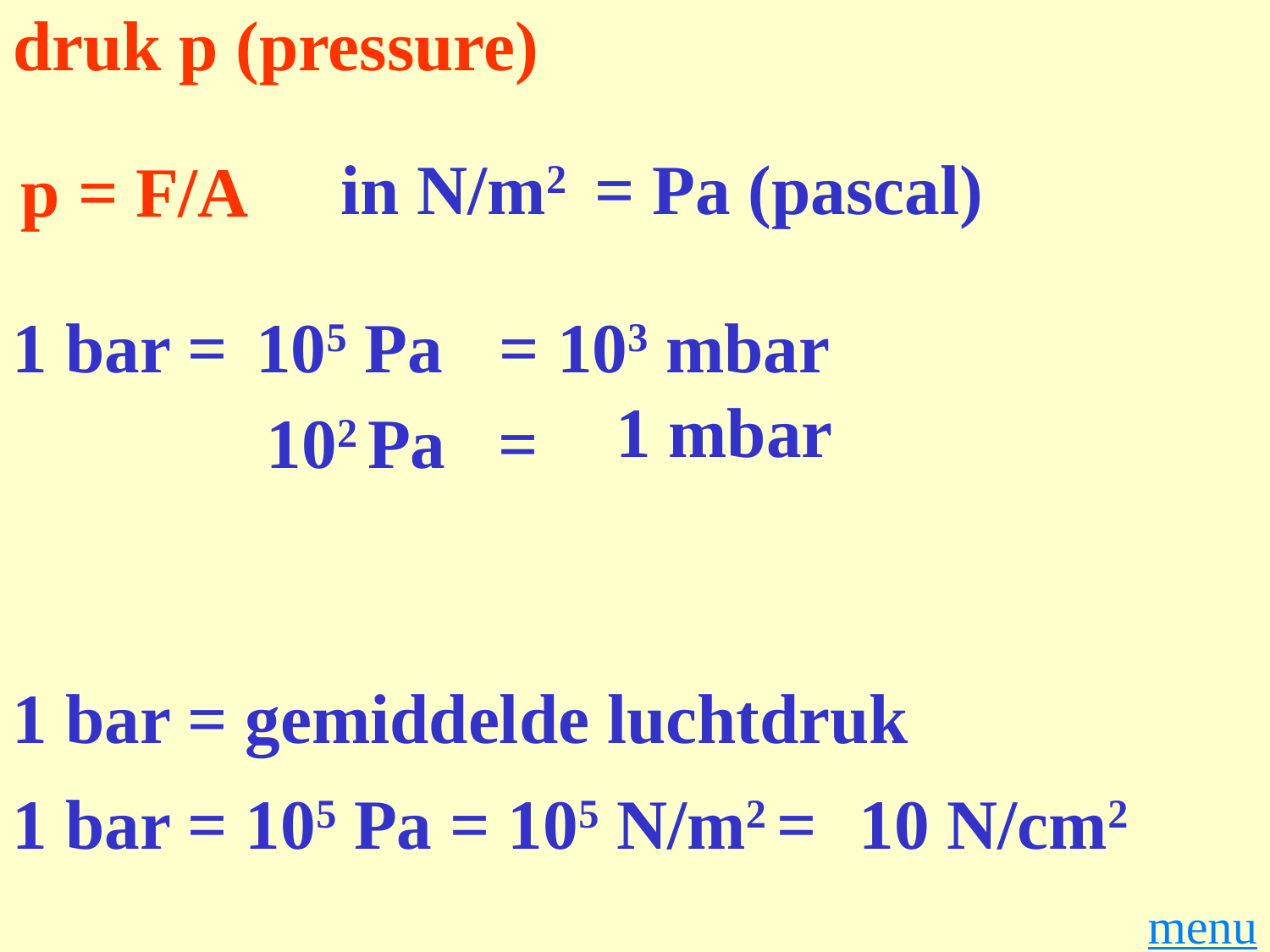

# druk p (pressure)
in N/m2
= Pa (pascal)
p = F/A
1 bar =
105 Pa
= 103 mbar
1 mbar
102 Pa   =
1 bar = gemiddelde luchtdruk
1 bar = 105 Pa = 105 N/m2 =
10 N/cm2
menu